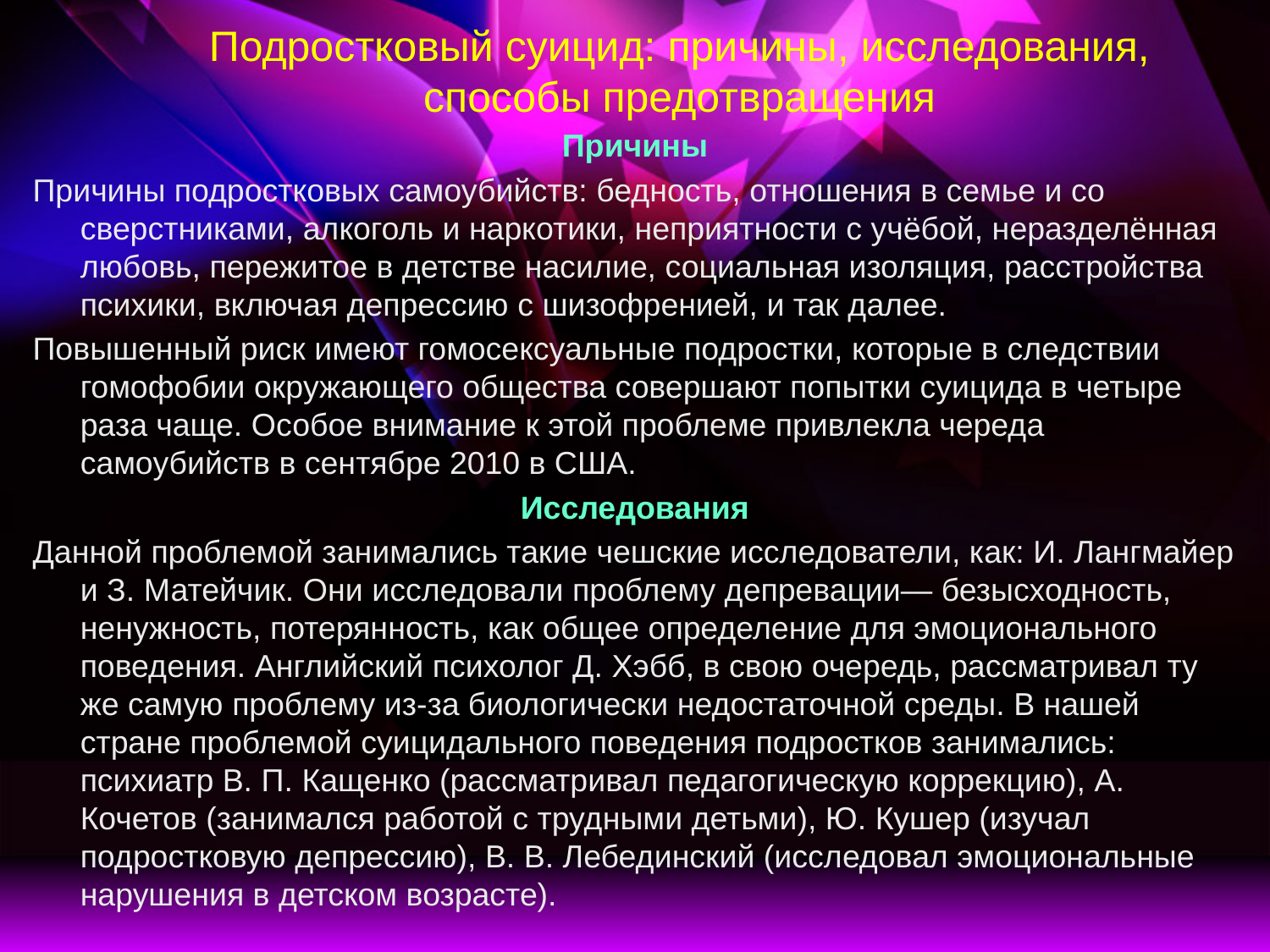

# Подростковый суицид: причины, исследования, способы предотвращения
Причины
Причины подростковых самоубийств: бедность, отношения в семье и со сверстниками, алкоголь и наркотики, неприятности с учёбой, неразделённая любовь, пережитое в детстве насилие, социальная изоляция, расстройства психики, включая депрессию с шизофренией, и так далее.
Повышенный риск имеют гомосексуальные подростки, которые в следствии гомофобии окружающего общества совершают попытки суицида в четыре раза чаще. Особое внимание к этой проблеме привлекла череда самоубийств в сентябре 2010 в США.
Исследования
Данной проблемой занимались такие чешские исследователи, как: И. Лангмайер и З. Матейчик. Они исследовали проблему депревации— безысходность, ненужность, потерянность, как общее определение для эмоционального поведения. Английский психолог Д. Хэбб, в свою очередь, рассматривал ту же самую проблему из-за биологически недостаточной среды. В нашей стране проблемой суицидального поведения подростков занимались: психиатр В. П. Кащенко (рассматривал педагогическую коррекцию), А. Кочетов (занимался работой с трудными детьми), Ю. Кушер (изучал подростковую депрессию), В. В. Лебединский (исследовал эмоциональные нарушения в детском возрасте).